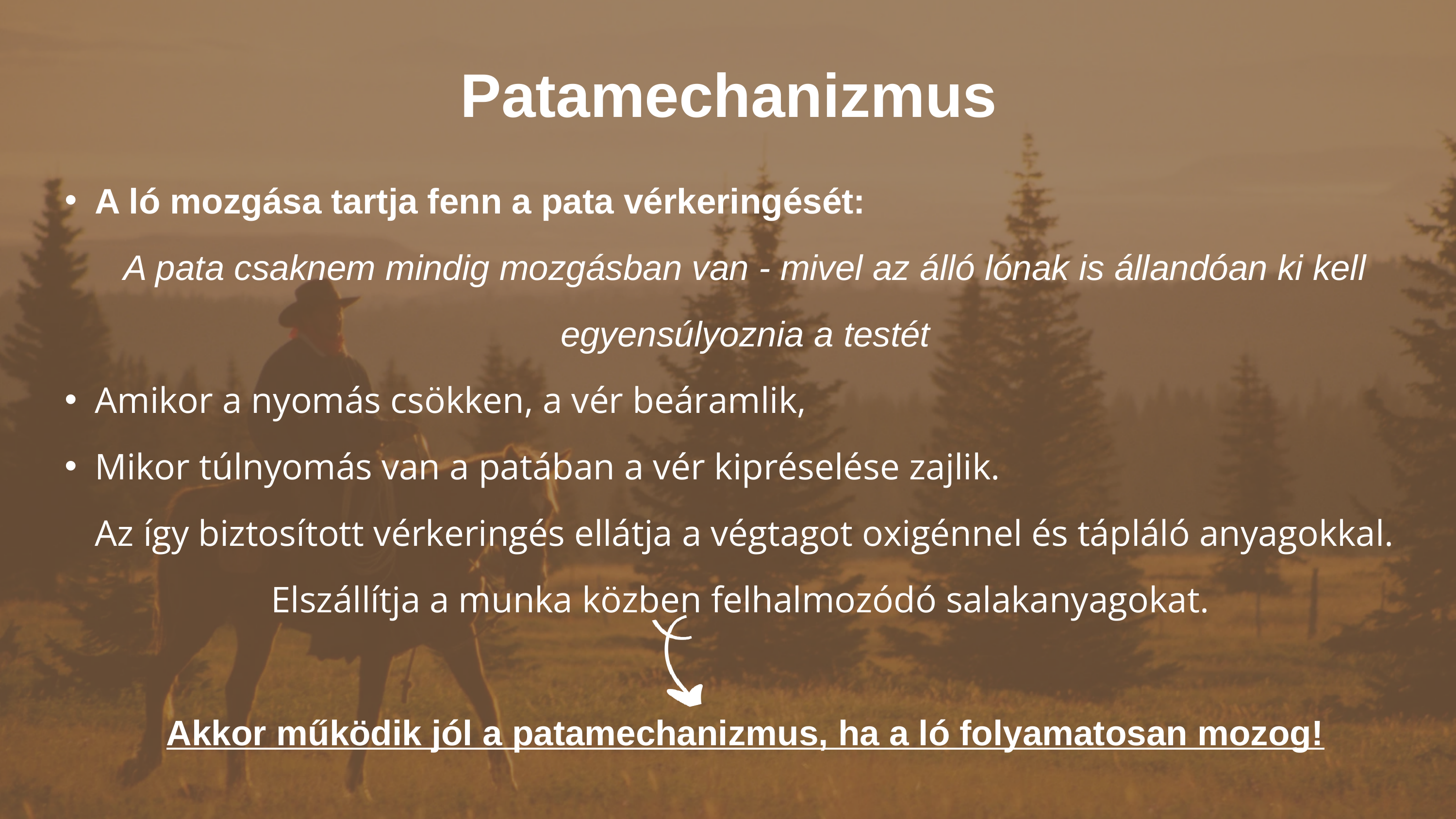

Patamechanizmus

A ló mozgása tartja fenn a pata vérkeringését:
A pata csaknem mindig mozgásban van - mivel az álló lónak is állandóan ki kell egyensúlyoznia a testét
Amikor a nyomás csökken, a vér beáramlik,
Mikor túlnyomás van a patában a vér kipréselése zajlik.
Az így biztosított vérkeringés ellátja a végtagot oxigénnel és tápláló anyagokkal. Elszállítja a munka közben felhalmozódó salakanyagokat.

Akkor működik jól a patamechanizmus, ha a ló folyamatosan mozog!